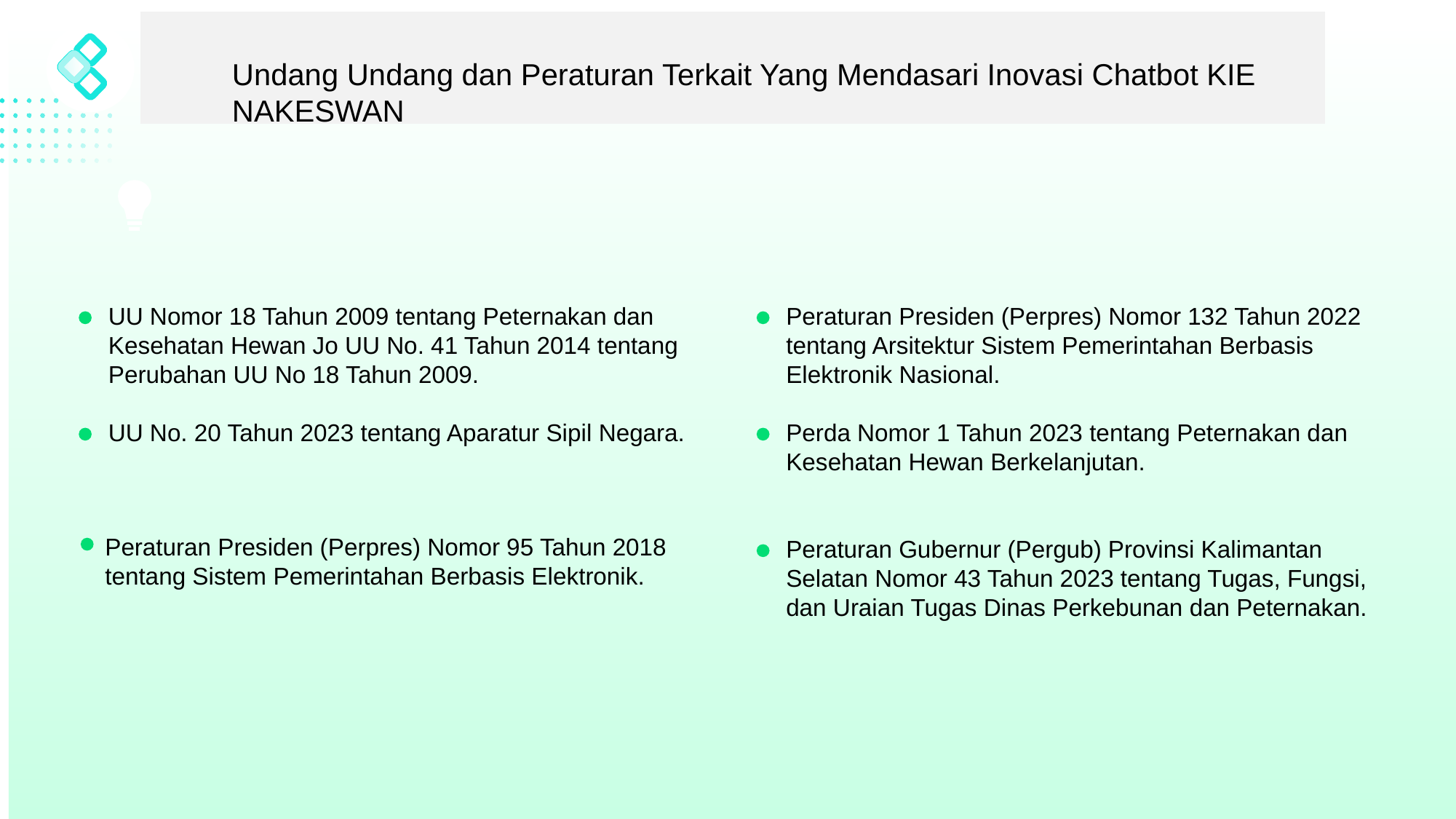

Undang Undang dan Peraturan Terkait Yang Mendasari Inovasi Chatbot KIE NAKESWAN

UU Nomor 18 Tahun 2009 tentang Peternakan dan Kesehatan Hewan Jo UU No. 41 Tahun 2014 tentang Perubahan UU No 18 Tahun 2009.
Peraturan Presiden (Perpres) Nomor 132 Tahun 2022 tentang Arsitektur Sistem Pemerintahan Berbasis Elektronik Nasional.

UU No. 20 Tahun 2023 tentang Aparatur Sipil Negara.
Perda Nomor 1 Tahun 2023 tentang Peternakan dan Kesehatan Hewan Berkelanjutan.

Peraturan Presiden (Perpres) Nomor 95 Tahun 2018 tentang Sistem Pemerintahan Berbasis Elektronik.

Peraturan Gubernur (Pergub) Provinsi Kalimantan Selatan Nomor 43 Tahun 2023 tentang Tugas, Fungsi, dan Uraian Tugas Dinas Perkebunan dan Peternakan.